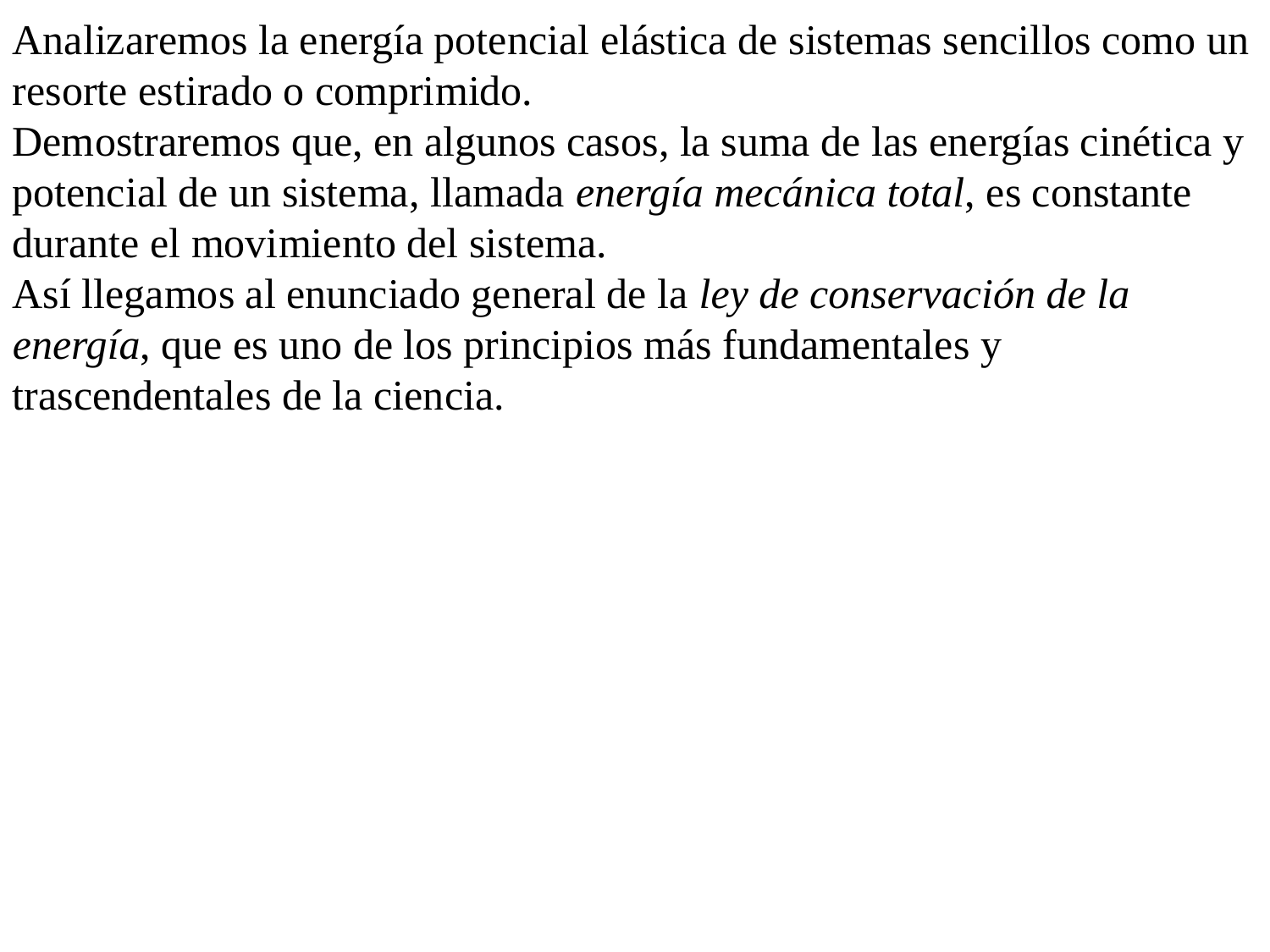

Analizaremos la energía potencial elástica de sistemas sencillos como un resorte estirado o comprimido.
Demostraremos que, en algunos casos, la suma de las energías cinética y potencial de un sistema, llamada energía mecánica total, es constante durante el movimiento del sistema.
Así llegamos al enunciado general de la ley de conservación de la energía, que es uno de los principios más fundamentales y trascendentales de la ciencia.